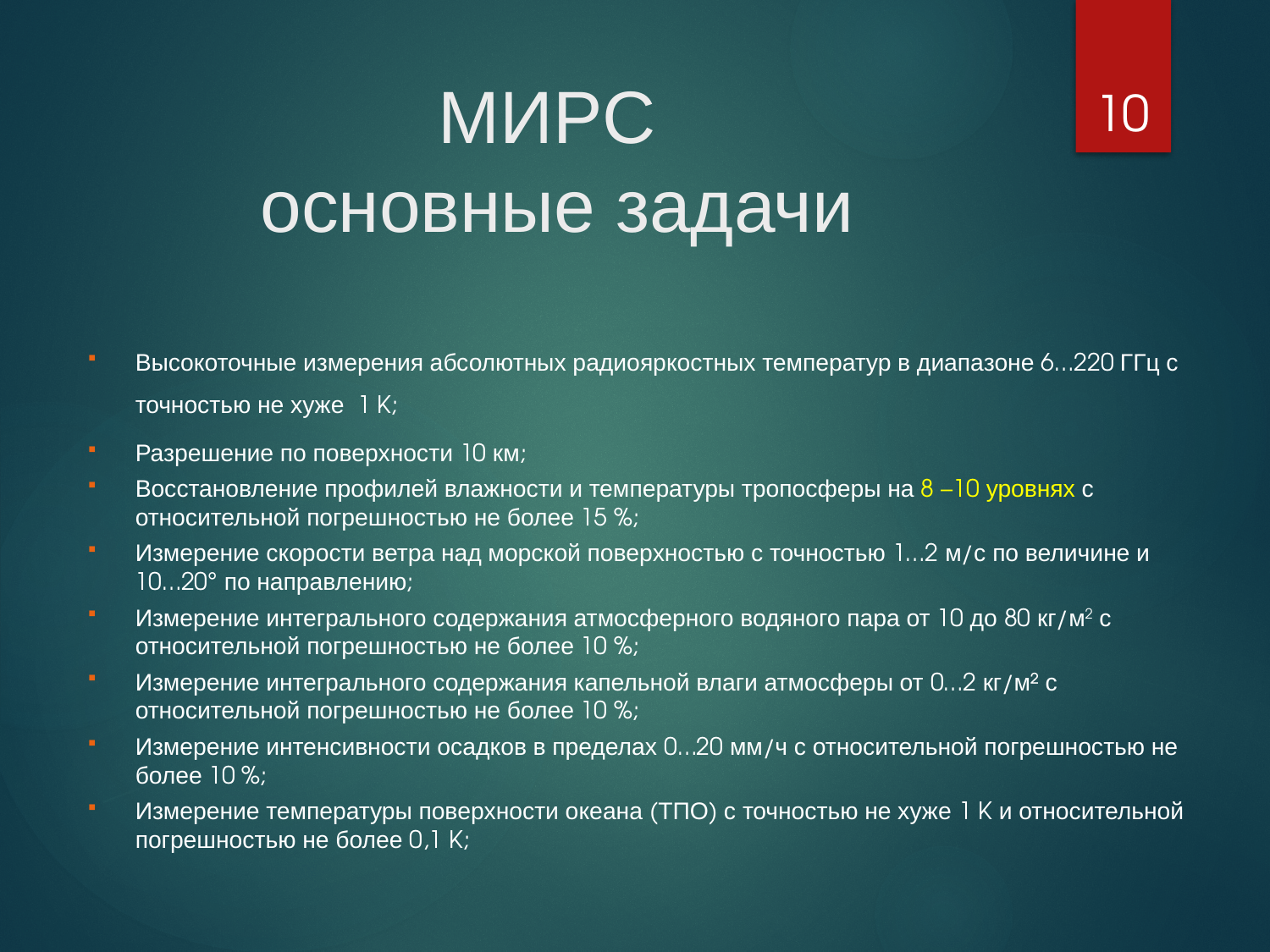

10
# МИРС основные задачи
Высокоточные измерения абсолютных радиояркостных температур в диапазоне 6…220 ГГц с точностью не хуже  1 K;
Разрешение по поверхности 10 км;
Восстановление профилей влажности и температуры тропосферы на 8 –10 уровнях с относительной погрешностью не более 15 %;
Измерение скорости ветра над морской поверхностью с точностью 1…2 м/с по величине и 10…20° по направлению;
Измерение интегрального содержания атмосферного водяного пара от 10 до 80 кг/м2 с относительной погрешностью не более 10 %;
Измерение интегрального содержания капельной влаги атмосферы от 0…2 кг/м² с относительной погрешностью не более 10 %;
Измерение интенсивности осадков в пределах 0…20 мм/ч с относительной погрешностью не более 10 %;
Измерение температуры поверхности океана (ТПО) с точностью не хуже 1 K и относительной погрешностью не более 0,1 K;